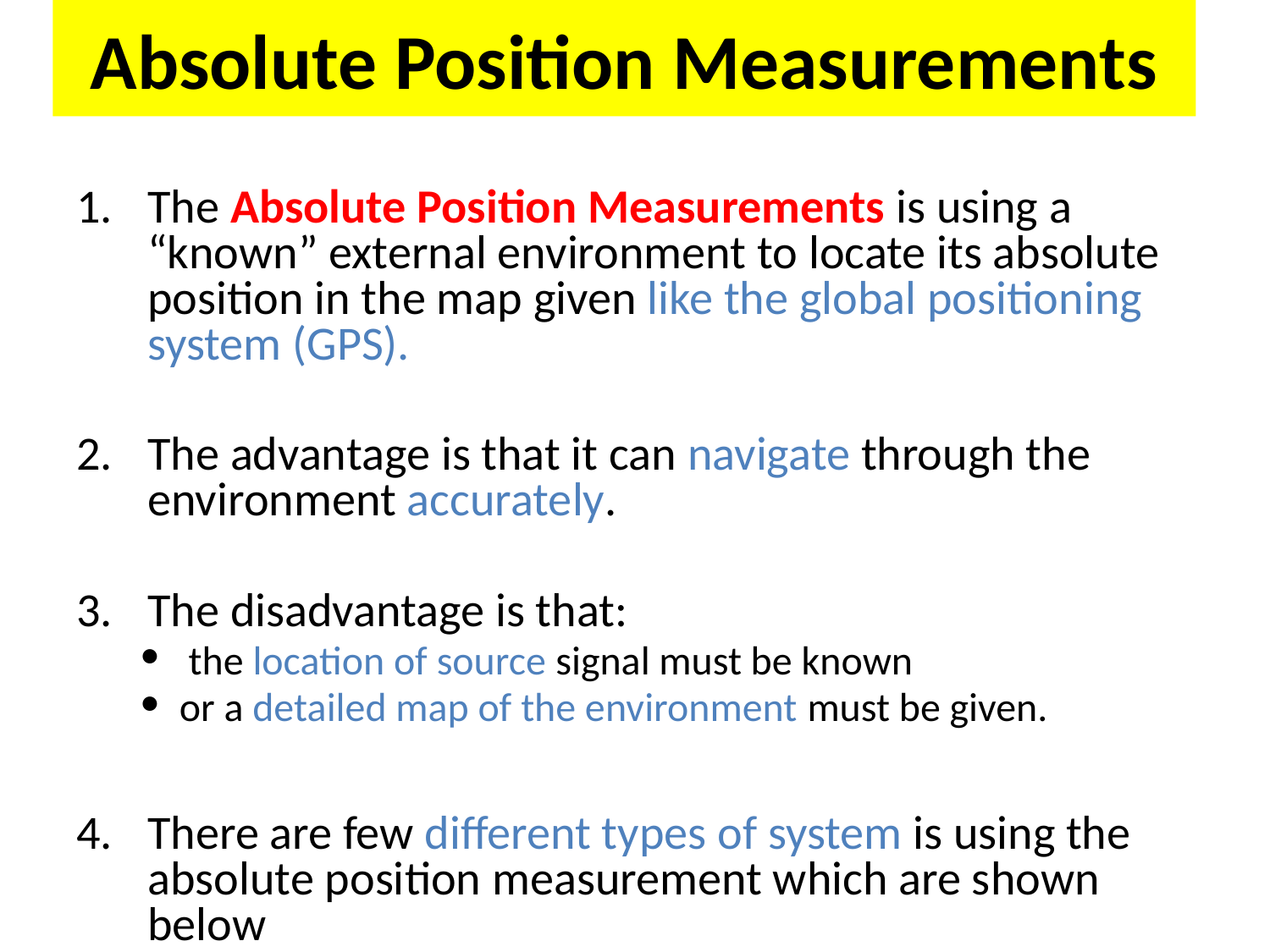

# Absolute Position Measurements
The Absolute Position Measurements is using a “known” external environment to locate its absolute position in the map given like the global positioning system (GPS).

The advantage is that it can navigate through the environment accurately.

The disadvantage is that:
 the location of source signal must be known
or a detailed map of the environment must be given.

There are few different types of system is using the absolute position measurement which are shown below